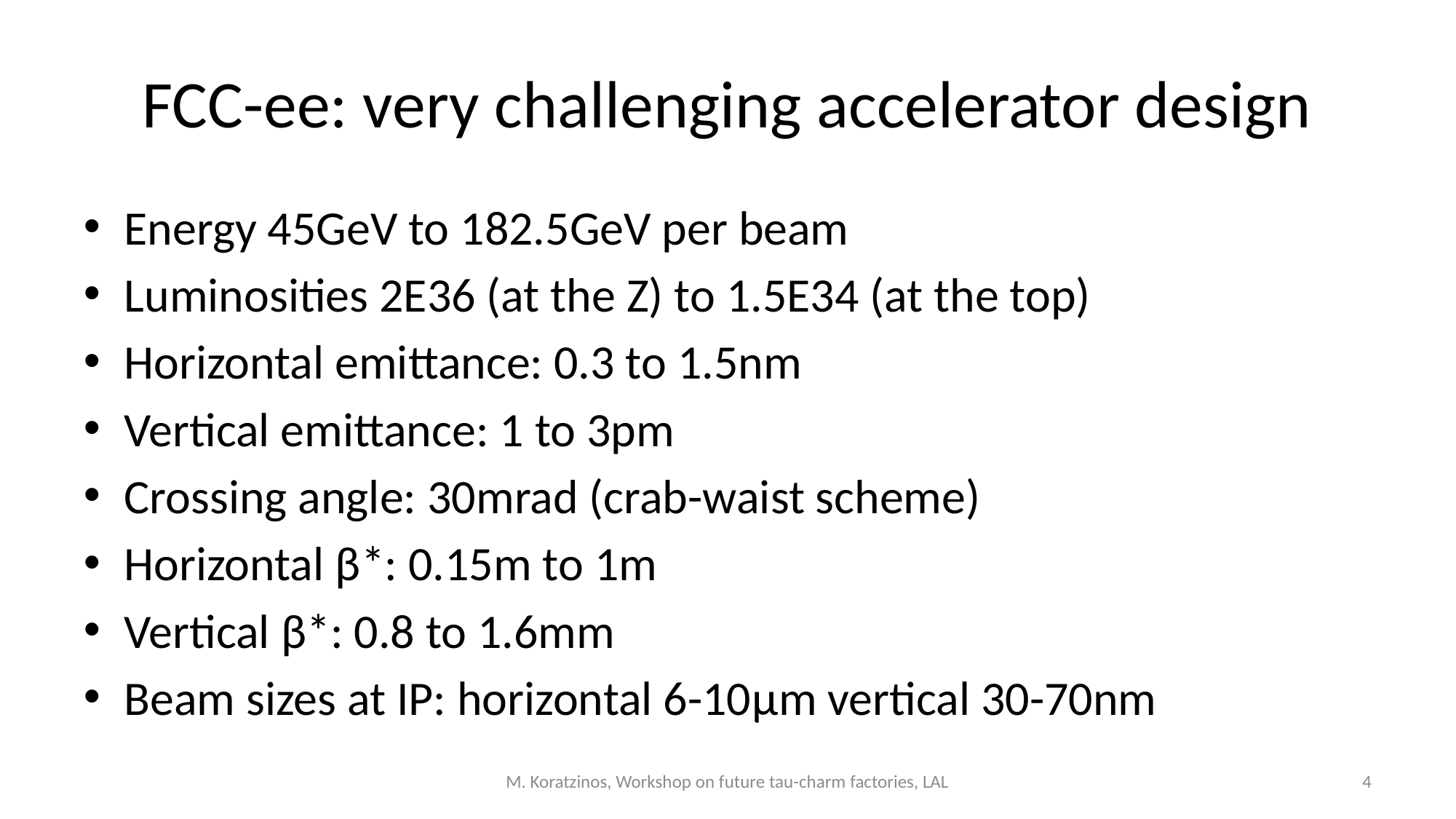

# FCC-ee: very challenging accelerator design
Energy 45GeV to 182.5GeV per beam
Luminosities 2E36 (at the Z) to 1.5E34 (at the top)
Horizontal emittance: 0.3 to 1.5nm
Vertical emittance: 1 to 3pm
Crossing angle: 30mrad (crab-waist scheme)
Horizontal β*: 0.15m to 1m
Vertical β*: 0.8 to 1.6mm
Beam sizes at IP: horizontal 6-10μm vertical 30-70nm
M. Koratzinos, Workshop on future tau-charm factories, LAL
4